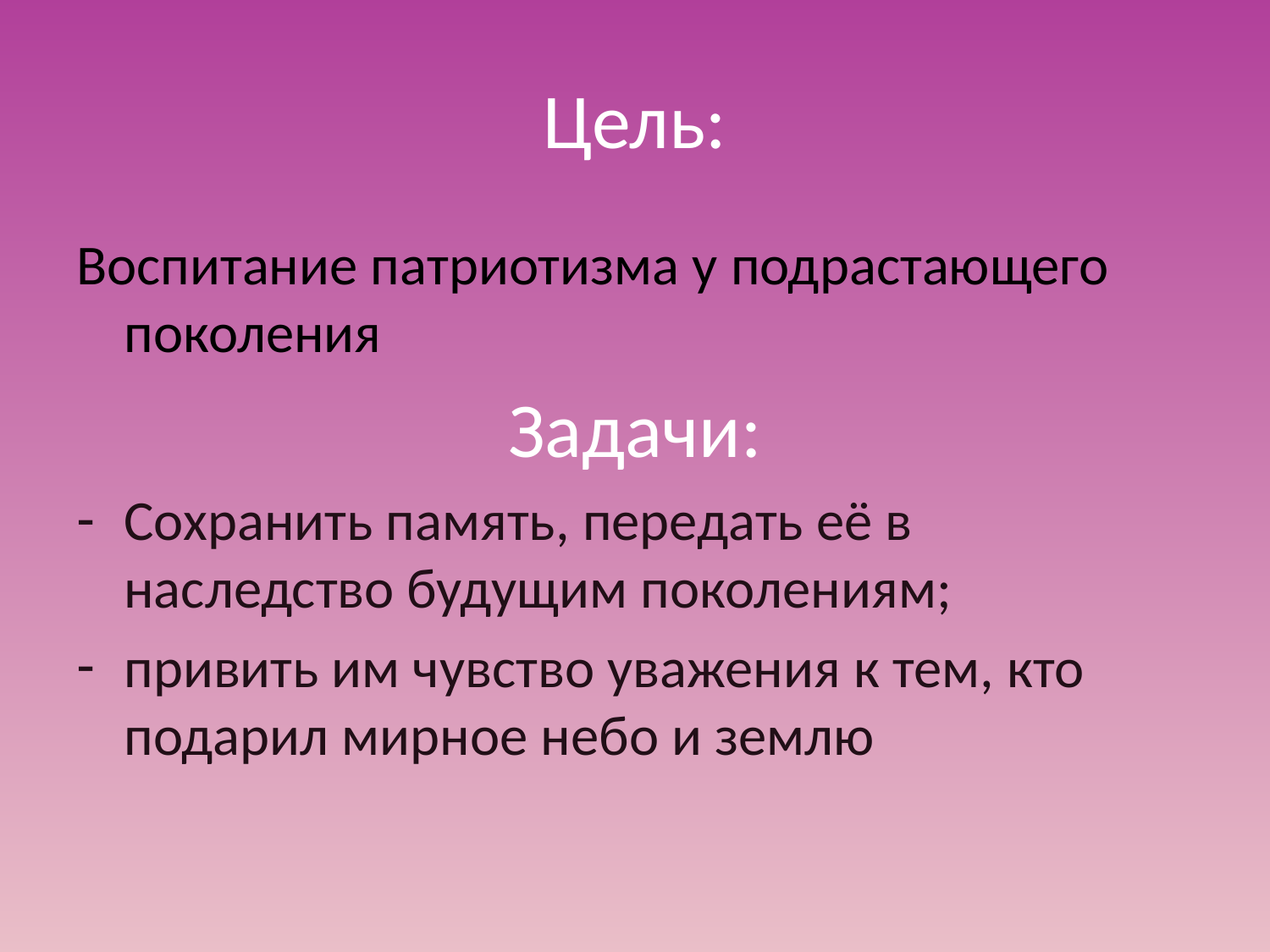

# Цель:
Воспитание патриотизма у подрастающего поколения
Задачи:
Сохранить память, передать её в наследство будущим поколениям;
привить им чувство уважения к тем, кто подарил мирное небо и землю